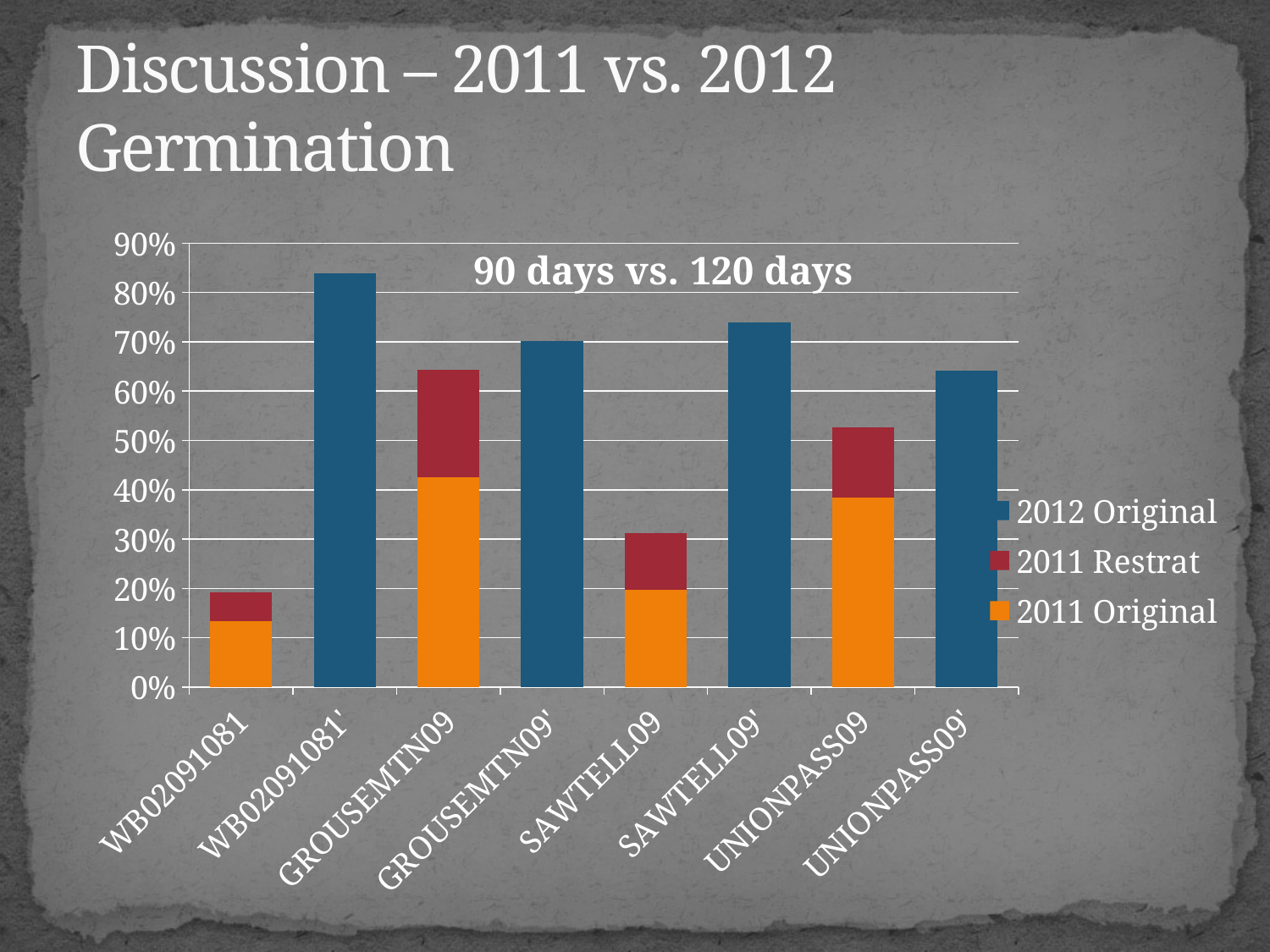

# Discussion – 2011 vs. 2012 Germination

### Chart: 90 days vs. 120 days

| Category | 2011 Original | 2011 Restrat | 2012 Original |
|---|---|---|---|
| WB02091081 | 0.13290296732189807 | 0.05971002879679479 | None |
| WB02091081' | None | None | 0.8394471026049973 |
| GROUSEMTN09 | 0.42498126463700236 | 0.2189297423887588 | None |
| GROUSEMTN09' | None | None | 0.7010070637647956 |
| SAWTELL09 | 0.19673602484472053 | 0.11554337967070888 | None |
| SAWTELL09' | None | None | 0.7400510204081633 |
| UNIONPASS09 | 0.3845369442419825 | 0.14222599307580175 | None |
| UNIONPASS09' | None | None | 0.6423765061812112 |